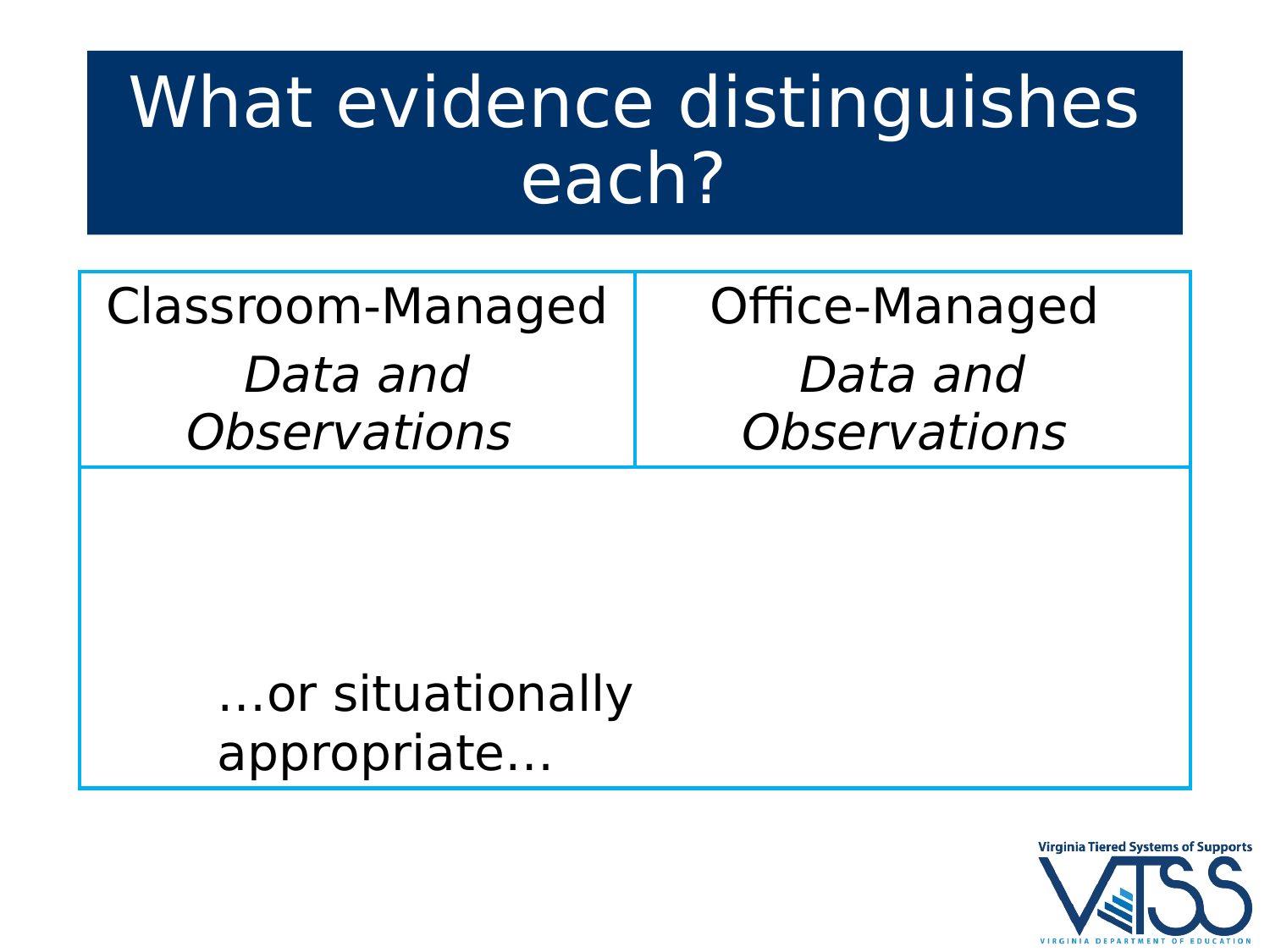

# What evidence distinguishes each?
| Classroom-Managed Data and Observations | Office-Managed Data and Observations |
| --- | --- |
|  |  |
…or situationally appropriate…